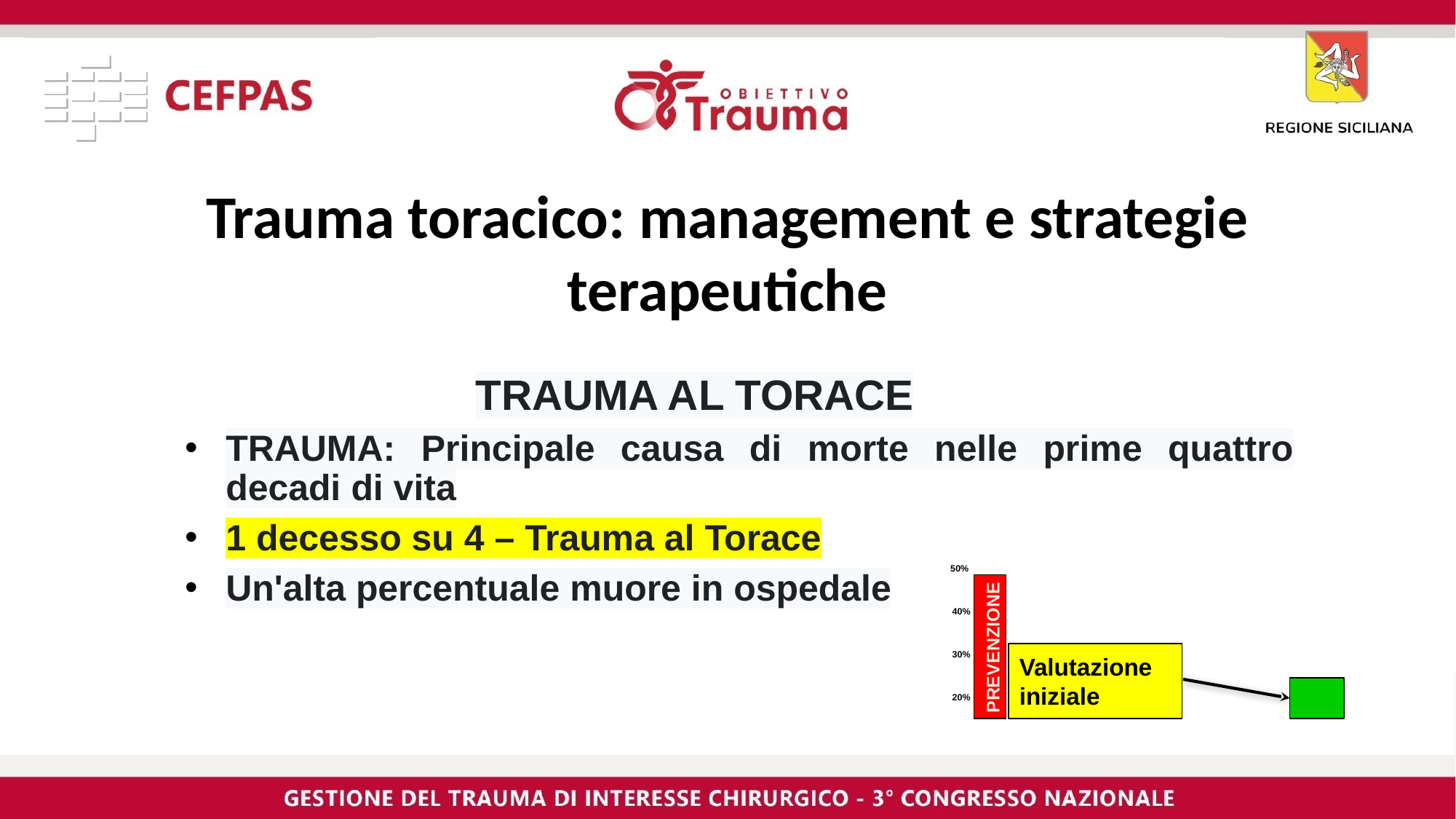

# Trauma toracico: management e strategie terapeutiche
TRAUMA AL TORACE
TRAUMA: Principale causa di morte nelle prime quattro decadi di vita
1 decesso su 4 – Trauma al Torace
Un'alta percentuale muore in ospedale
50%

40%
PREVENZIONE
30%
Valutazione iniziale

20%